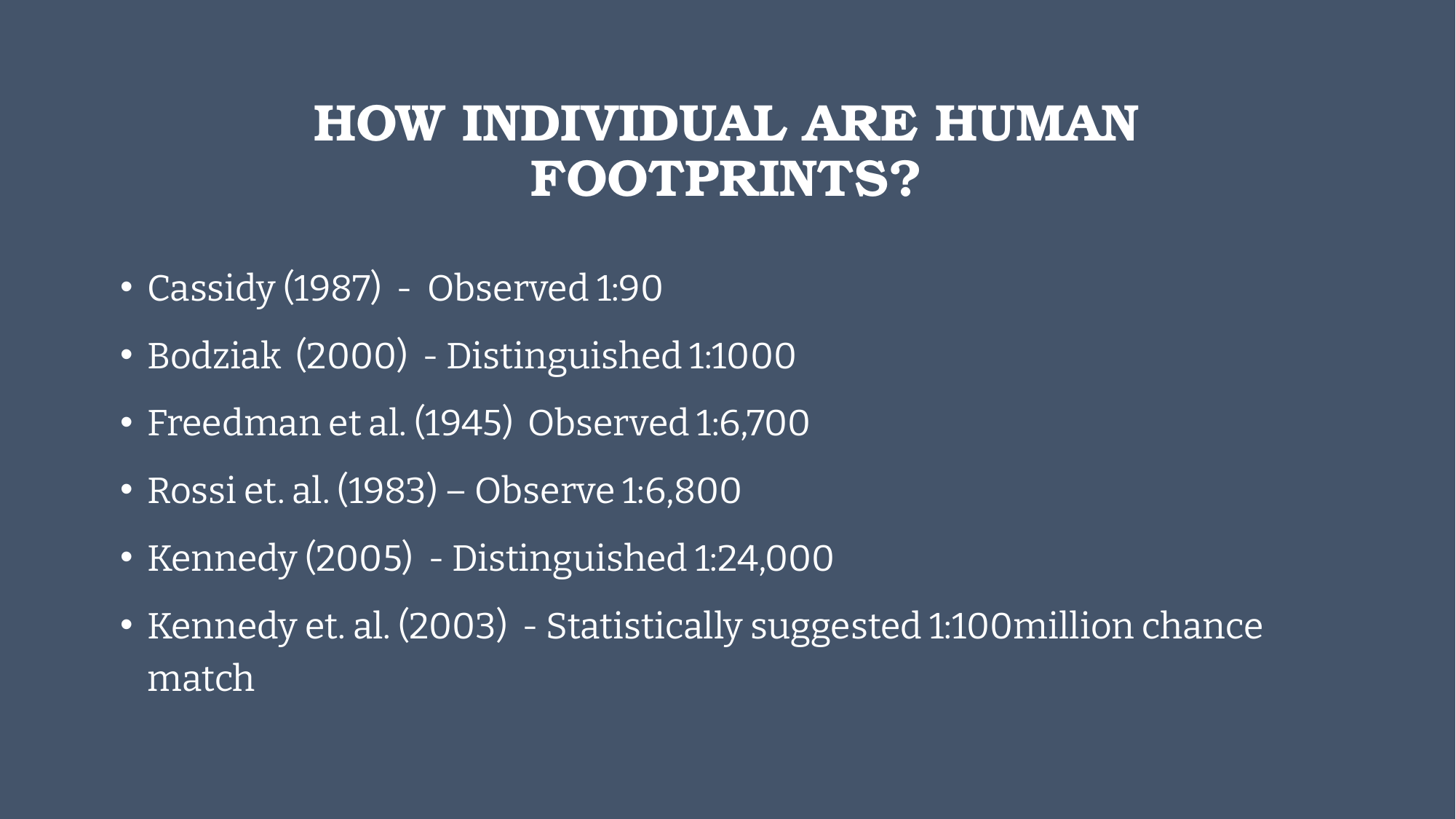

# How individual are human footprints?
Cassidy (1987)  -  Observed 1:90
Bodziak  (2000)  - Distinguished 1:1000
Freedman et al. (1945)  Observed 1:6,700
Rossi et. al. (1983) – Observe 1:6,800
Kennedy (2005)  - Distinguished 1:24,000
Kennedy et. al. (2003)  - Statistically suggested 1:100million chance match